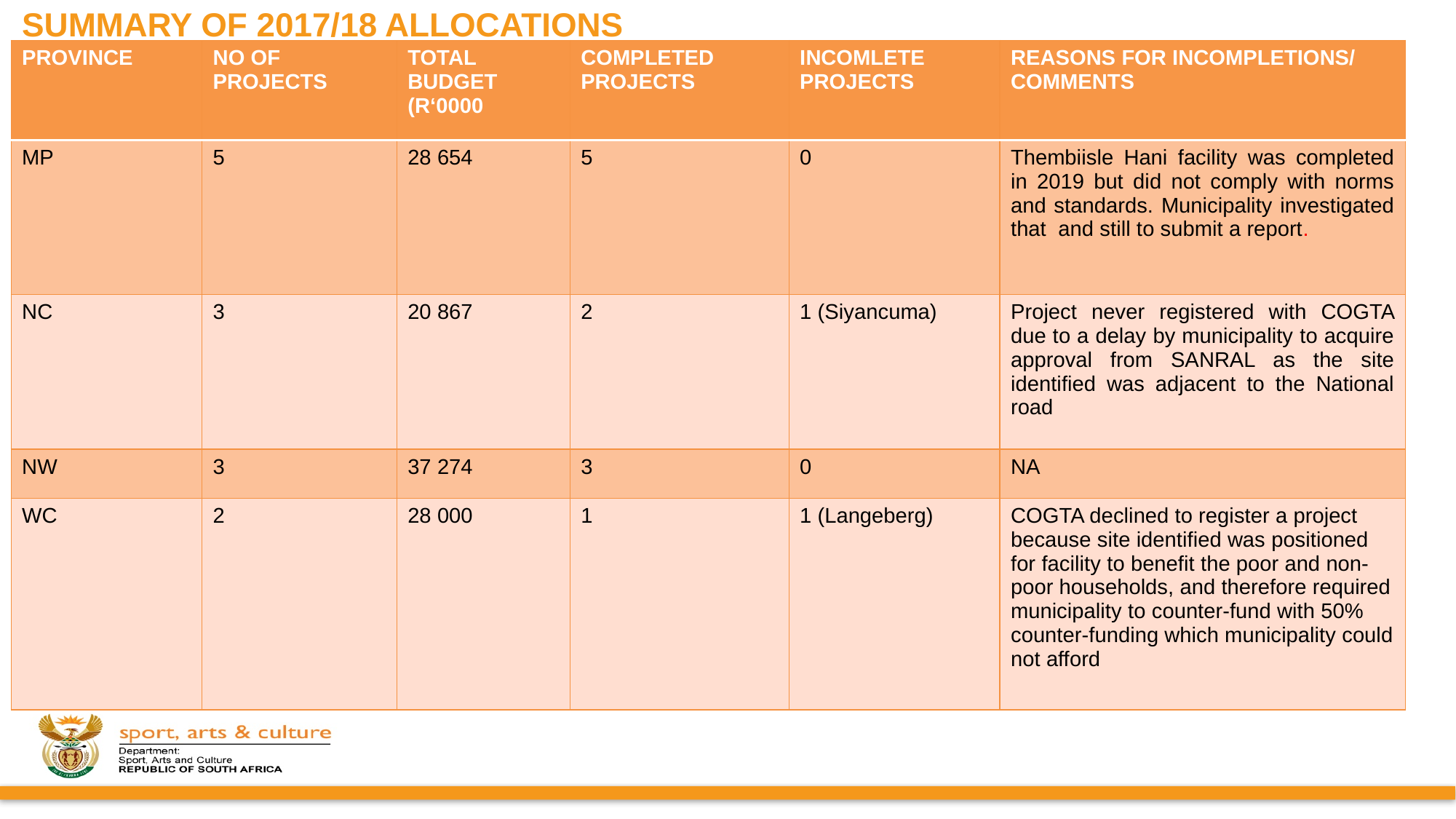

# SUMMARY OF 2017/18 ALLOCATIONS
| PROVINCE | NO OF PROJECTS | TOTAL BUDGET (R‘0000 | COMPLETED PROJECTS | INCOMLETE PROJECTS | REASONS FOR INCOMPLETIONS/ COMMENTS |
| --- | --- | --- | --- | --- | --- |
| MP | 5 | 28 654 | 5 | 0 | Thembiisle Hani facility was completed in 2019 but did not comply with norms and standards. Municipality investigated that and still to submit a report. |
| NC | 3 | 20 867 | 2 | 1 (Siyancuma) | Project never registered with COGTA due to a delay by municipality to acquire approval from SANRAL as the site identified was adjacent to the National road |
| NW | 3 | 37 274 | 3 | 0 | NA |
| WC | 2 | 28 000 | 1 | 1 (Langeberg) | COGTA declined to register a project because site identified was positioned for facility to benefit the poor and non-poor households, and therefore required municipality to counter-fund with 50% counter-funding which municipality could not afford |